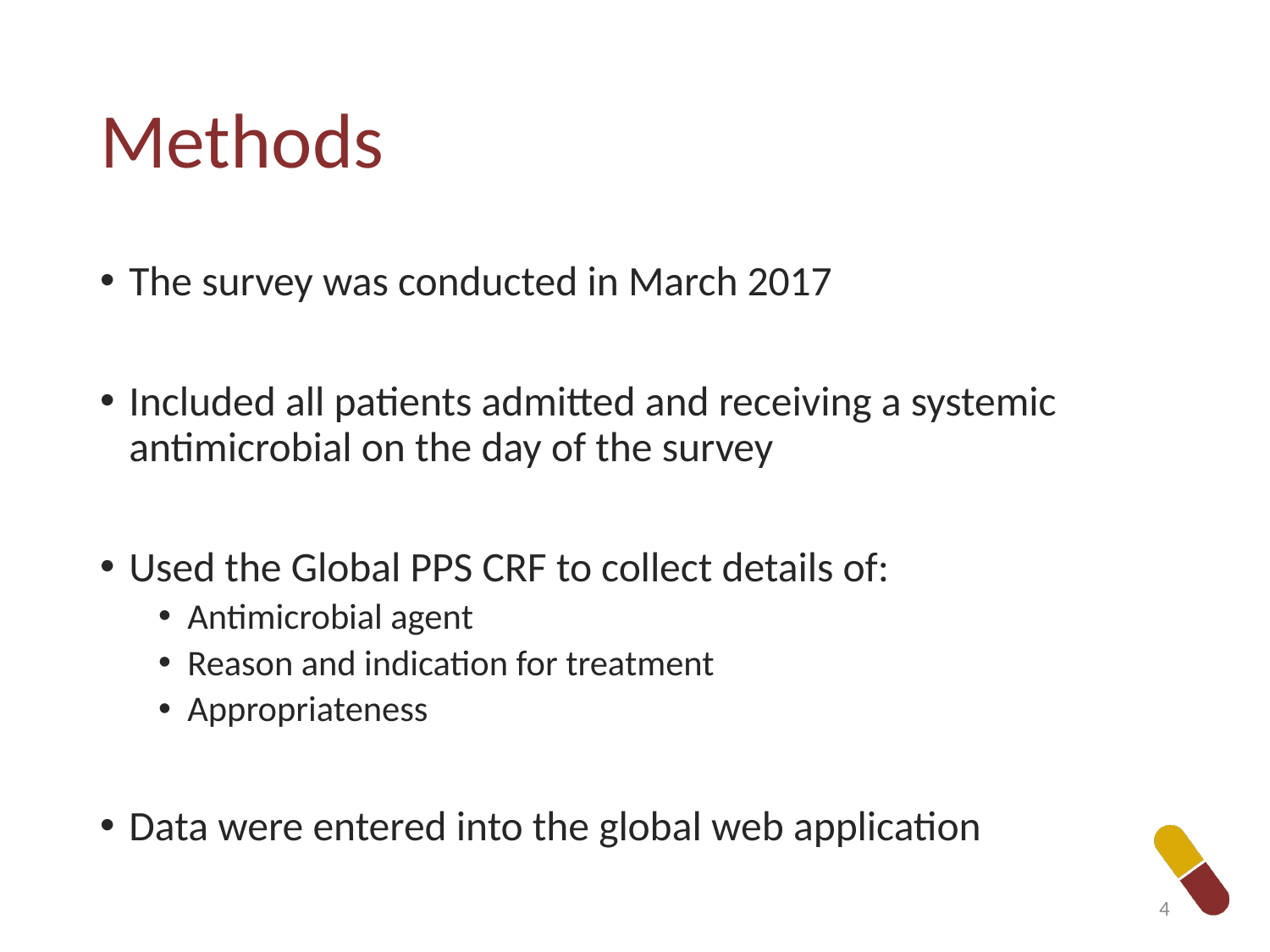

# Methods
The survey was conducted in March 2017

Included all patients admitted and receiving a systemic antimicrobial on the day of the survey

Used the Global PPS CRF to collect details of:
Antimicrobial agent
Reason and indication for treatment
Appropriateness

Data were entered into the global web application

4